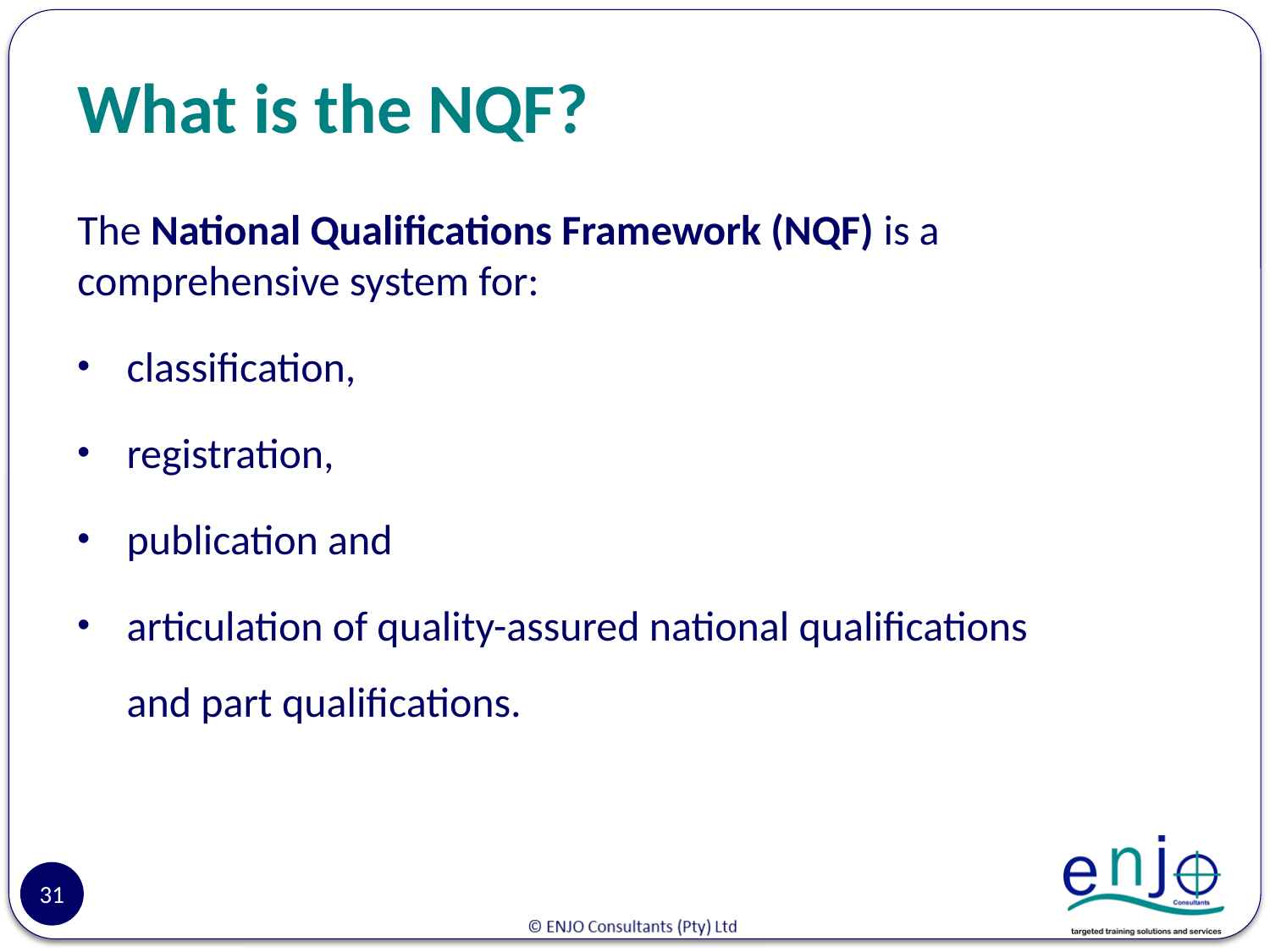

# What is the NQF?
The National Qualifications Framework (NQF) is a comprehensive system for:
classification,
registration,
publication and
articulation of quality-assured national qualifications and part qualifications.
31